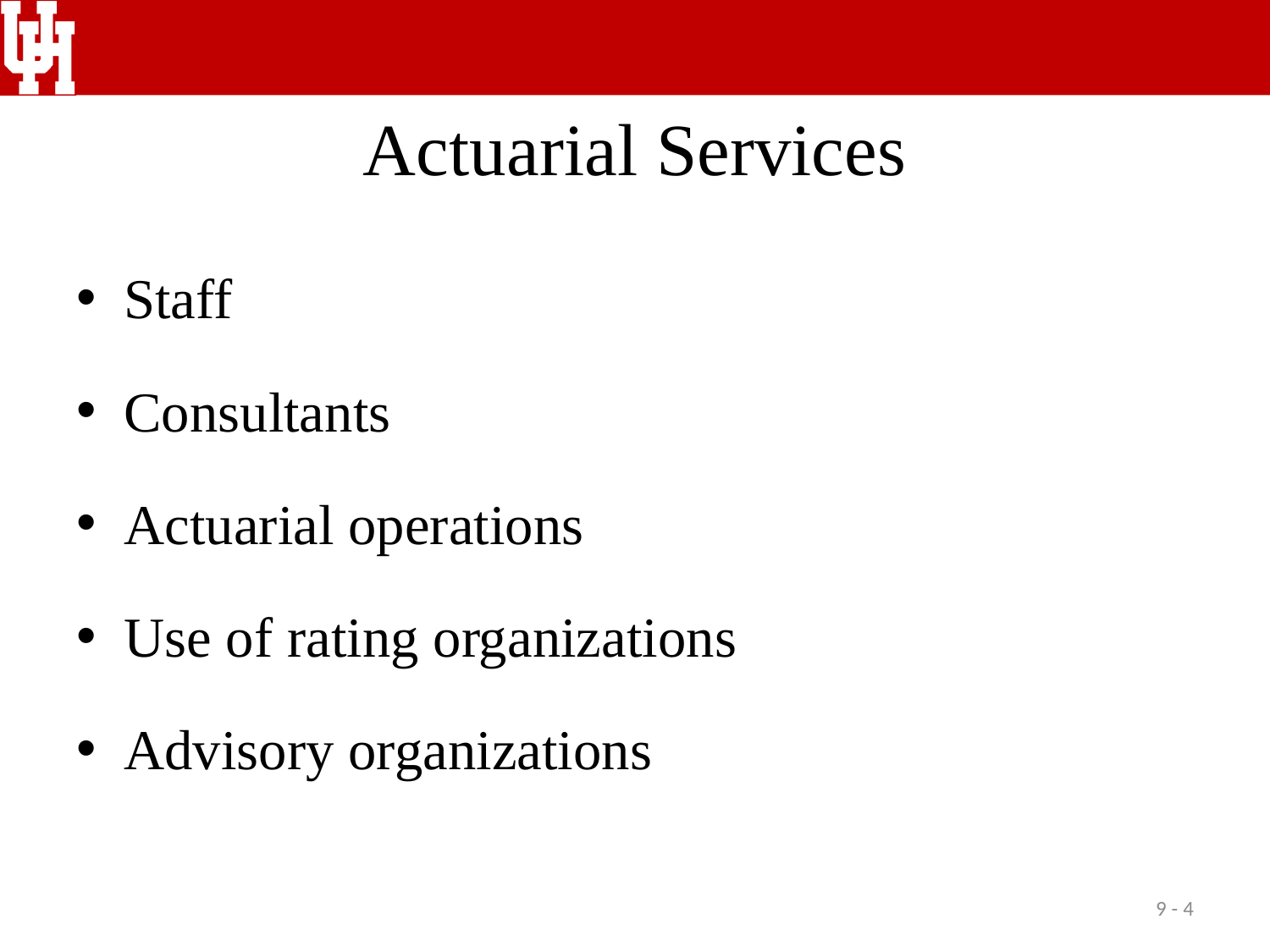

# Actuarial Services
Staff
Consultants
Actuarial operations
Use of rating organizations
Advisory organizations
9 - 4